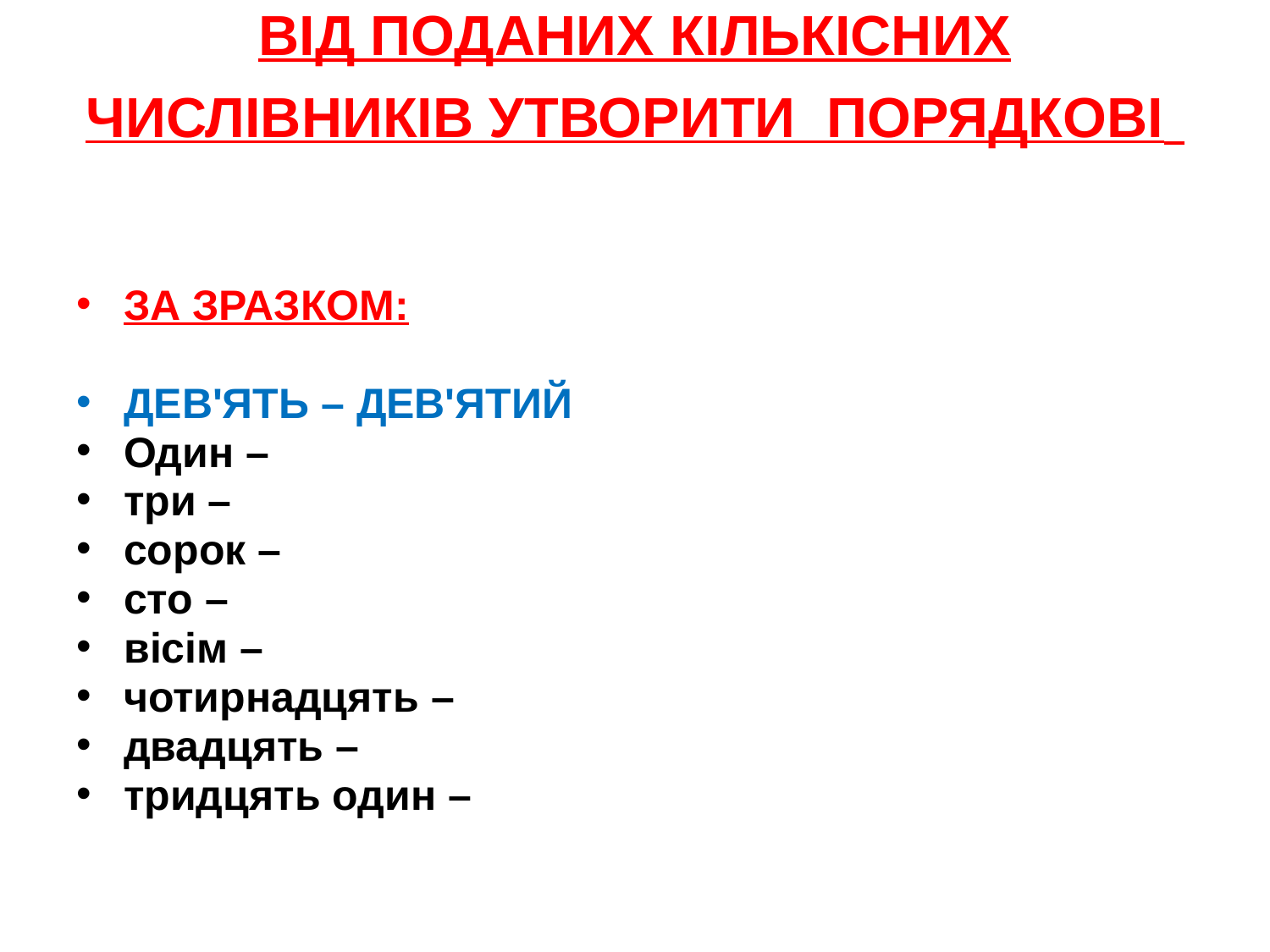

# ВІД ПОДАНИХ КІЛЬКІСНИХ ЧИСЛІВНИКІВ УТВОРИТИ  ПОРЯДКОВІ

ЗА ЗРАЗКОМ:

ДЕВ'ЯТЬ – ДЕВ'ЯТИЙ
Один –
три –
сорок –
сто –
вісім –
чотирнадцять –
двадцять –
тридцять один –